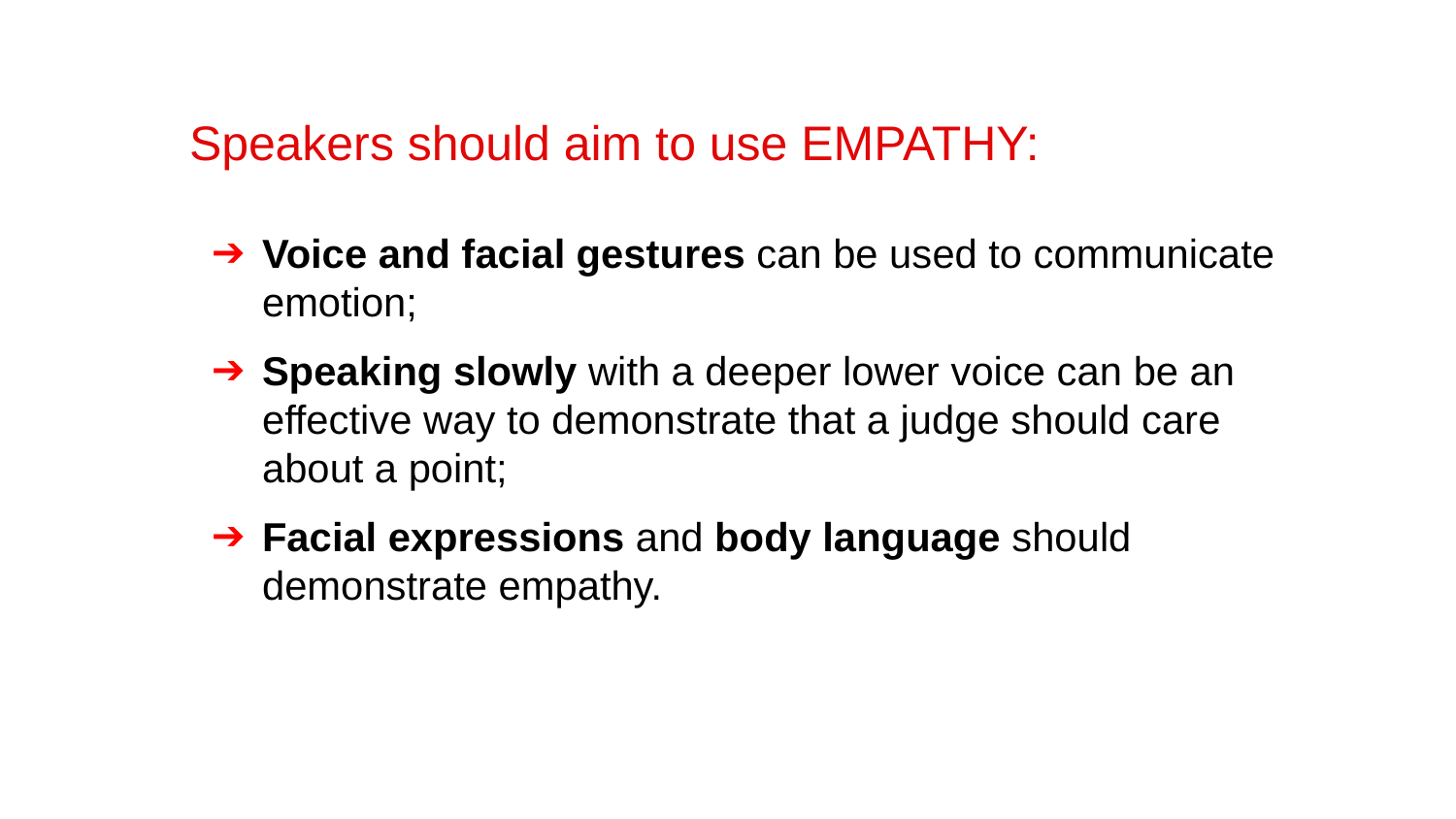

Speakers should aim to use EMPATHY:

Voice and facial gestures can be used to communicate emotion;
Speaking slowly with a deeper lower voice can be an effective way to demonstrate that a judge should care about a point;
Facial expressions and body language should demonstrate empathy.